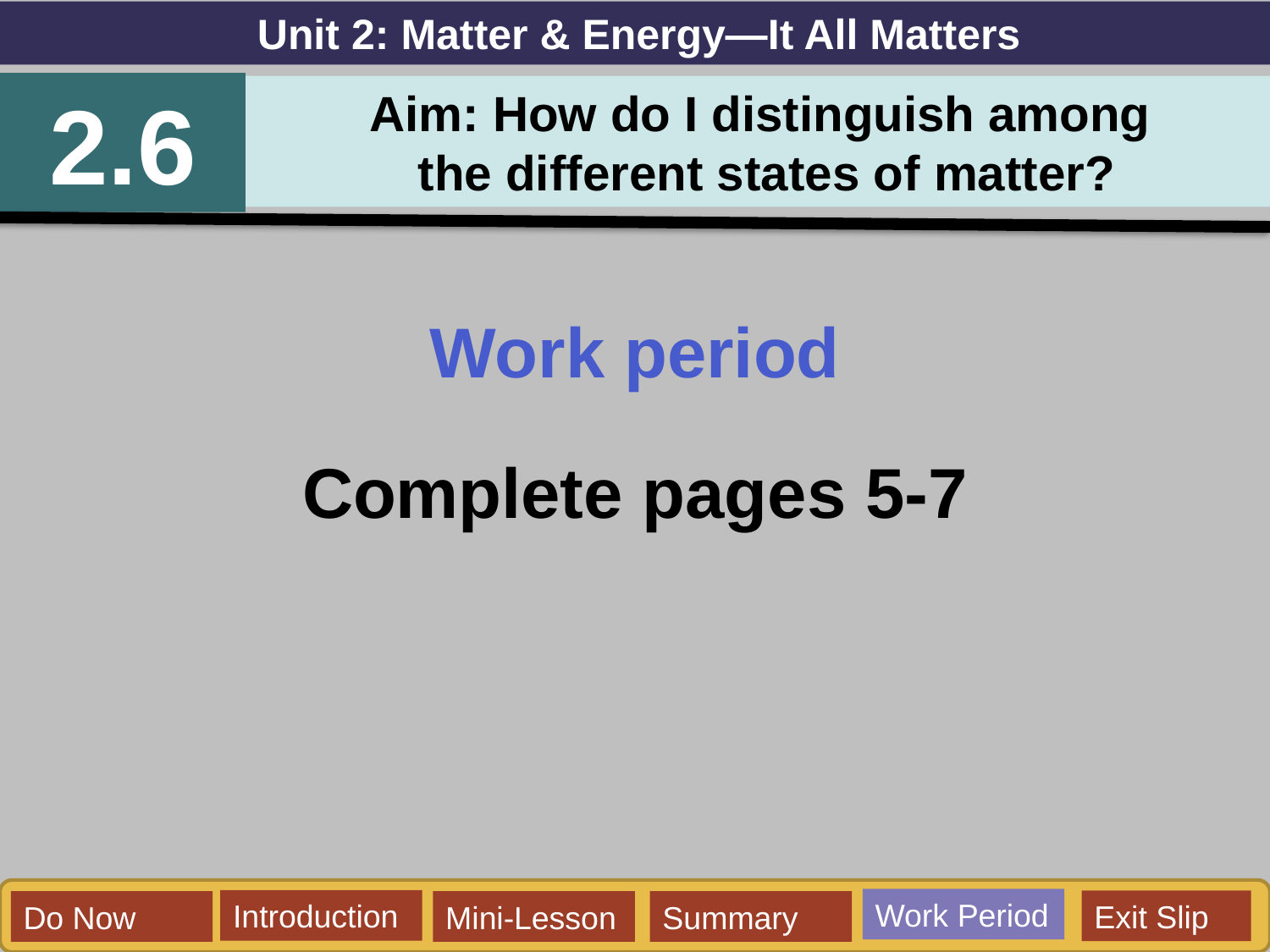

Unit 2: Matter & Energy—It All Matters
2.6
Aim: How do I distinguish among
 the different states of matter?
Work period
Complete pages 5-7

Work Period
Exit Slip
Introduction
Do Now
Mini-Lesson
Summary